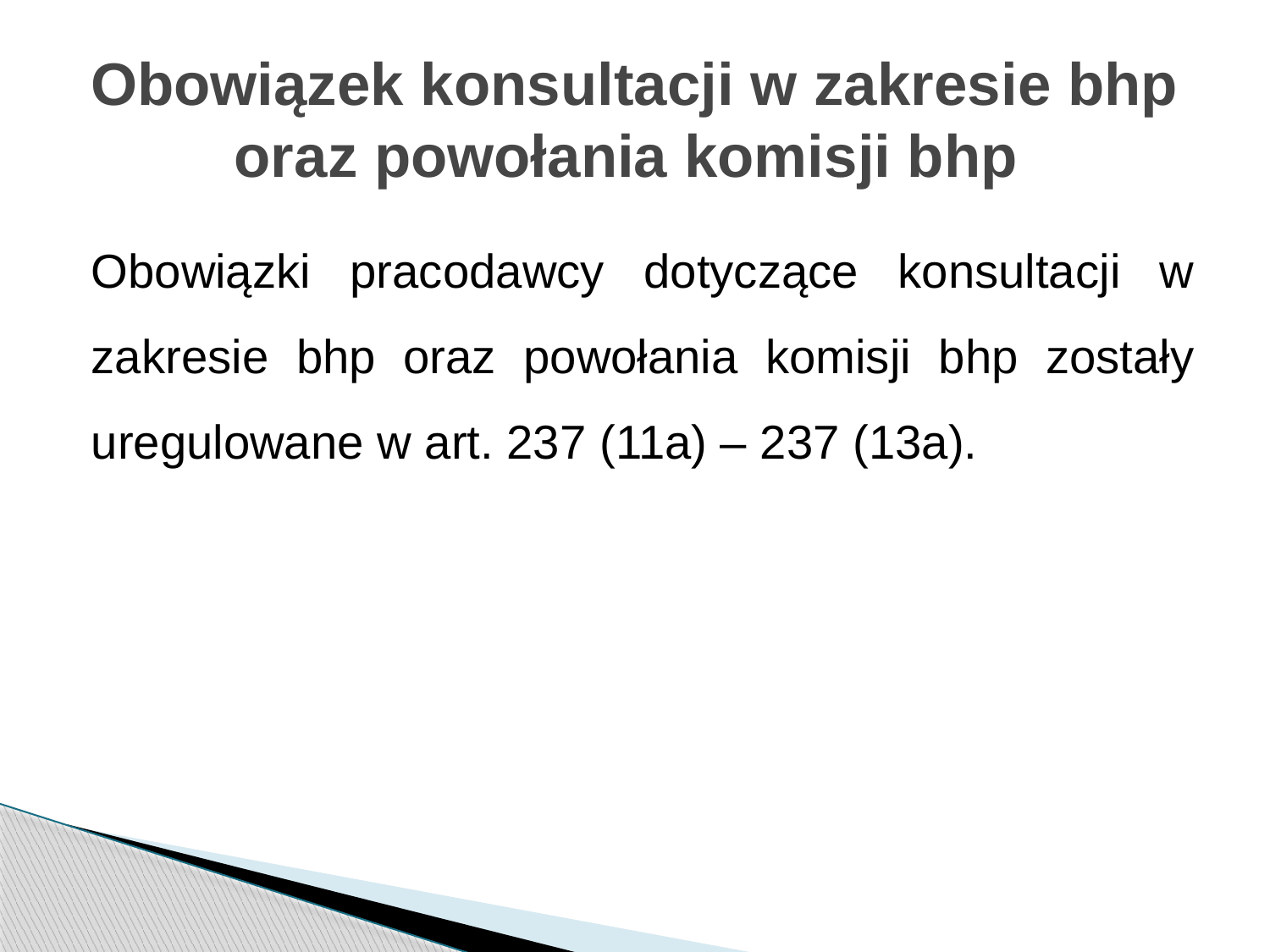

# Obowiązek konsultacji w zakresie bhp oraz powołania komisji bhp
Obowiązki pracodawcy dotyczące konsultacji w zakresie bhp oraz powołania komisji bhp zostały uregulowane w art. 237 (11a) – 237 (13a).